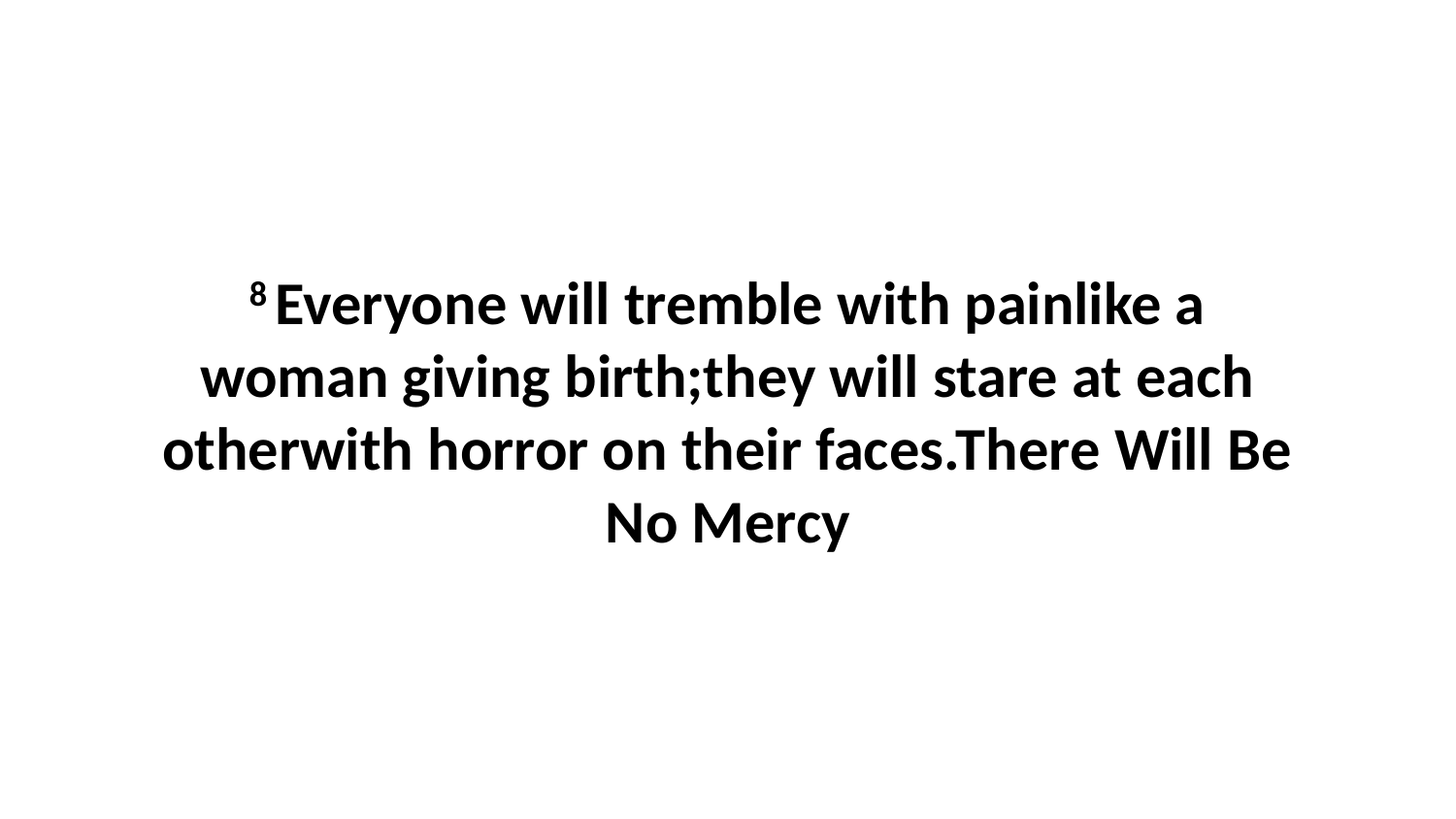

8 Everyone will tremble with painlike a woman giving birth;they will stare at each otherwith horror on their faces.There Will Be No Mercy